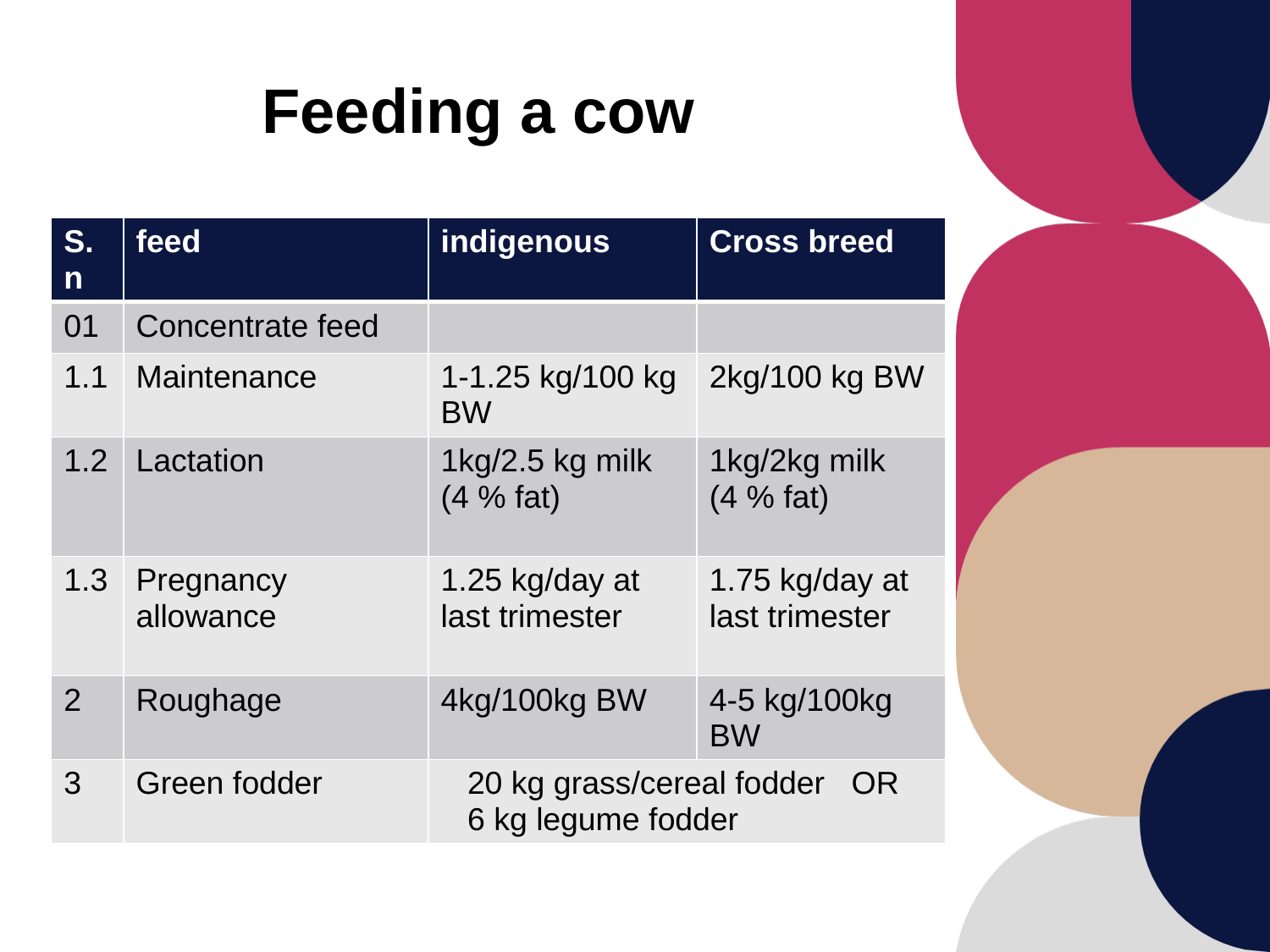

# Feeding a cow
| S.n | feed | indigenous | Cross breed |
| --- | --- | --- | --- |
| 01 | Concentrate feed |  |  |
| 1.1 | Maintenance | 1-1.25 kg/100 kg BW | 2kg/100 kg BW |
| 1.2 | Lactation | 1kg/2.5 kg milk (4 % fat) | 1kg/2kg milk (4 % fat) |
| 1.3 | Pregnancy allowance | 1.25 kg/day at last trimester | 1.75 kg/day at last trimester |
| 2 | Roughage | 4kg/100kg BW | 4-5 kg/100kg BW |
| 3 | Green fodder | 20 kg grass/cereal fodder OR 6 kg legume fodder |  |